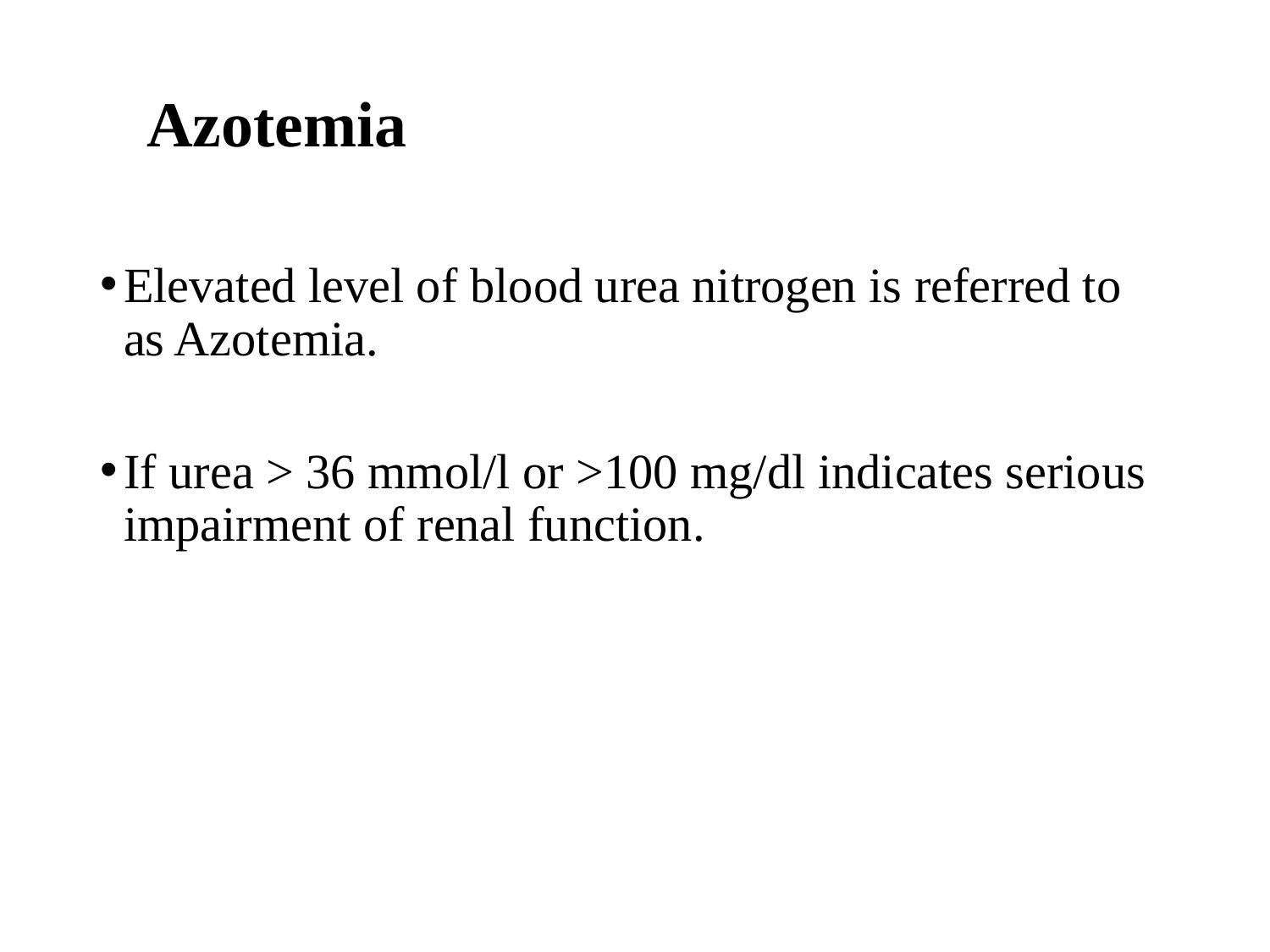

# Azotemia
Elevated level of blood urea nitrogen is referred to as Azotemia.

If urea > 36 mmol/l or >100 mg/dl indicates serious impairment of renal function.